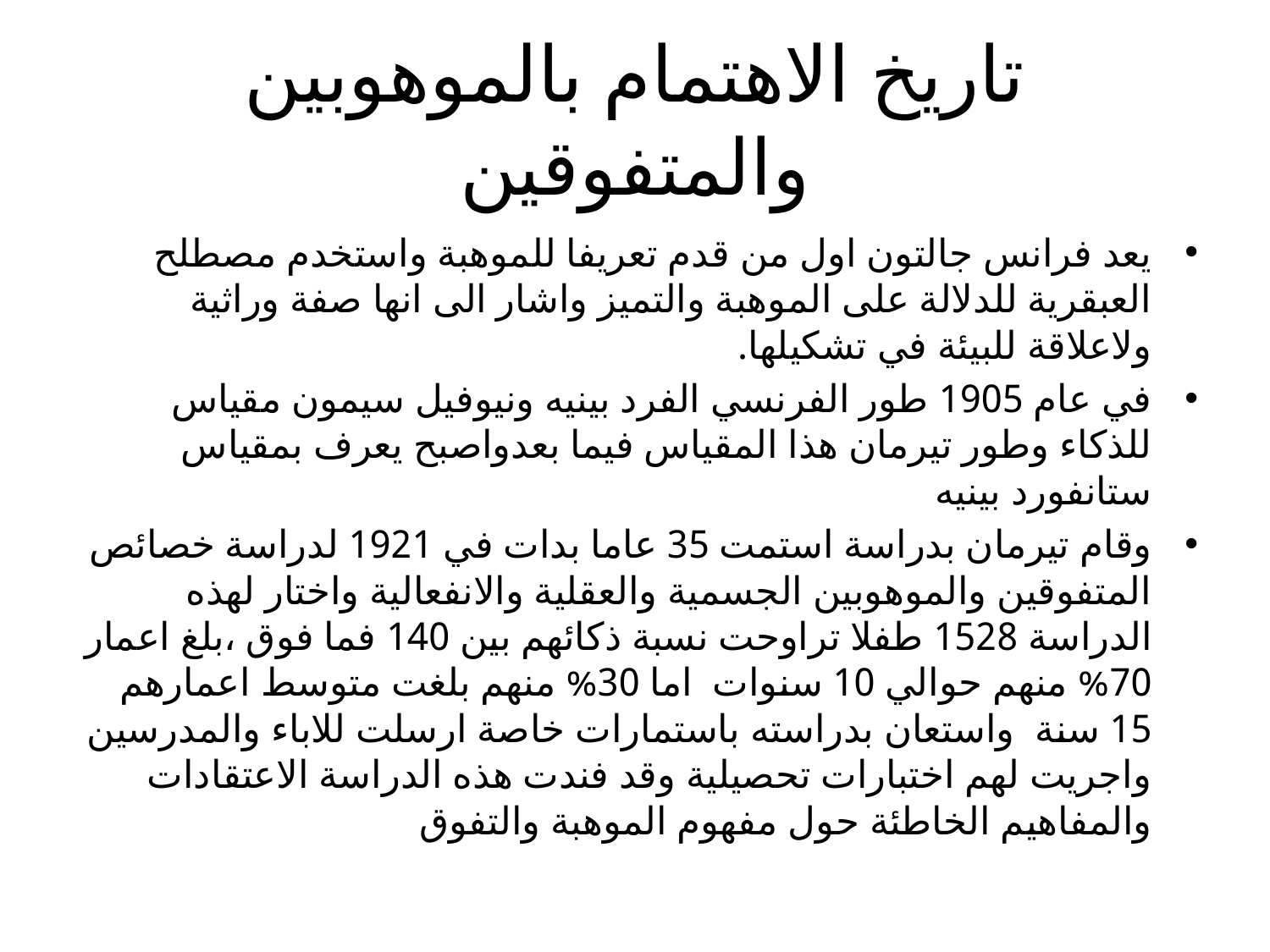

# تاريخ الاهتمام بالموهوبين والمتفوقين
يعد فرانس جالتون اول من قدم تعريفا للموهبة واستخدم مصطلح العبقرية للدلالة على الموهبة والتميز واشار الى انها صفة وراثية ولاعلاقة للبيئة في تشكيلها.
في عام 1905 طور الفرنسي الفرد بينيه ونيوفيل سيمون مقياس للذكاء وطور تيرمان هذا المقياس فيما بعدواصبح يعرف بمقياس ستانفورد بينيه
وقام تيرمان بدراسة استمت 35 عاما بدات في 1921 لدراسة خصائص المتفوقين والموهوبين الجسمية والعقلية والانفعالية واختار لهذه الدراسة 1528 طفلا تراوحت نسبة ذكائهم بين 140 فما فوق ،بلغ اعمار 70% منهم حوالي 10 سنوات  اما 30% منهم بلغت متوسط اعمارهم 15 سنة  واستعان بدراسته باستمارات خاصة ارسلت للاباء والمدرسين واجريت لهم اختبارات تحصيلية وقد فندت هذه الدراسة الاعتقادات والمفاهيم الخاطئة حول مفهوم الموهبة والتفوق